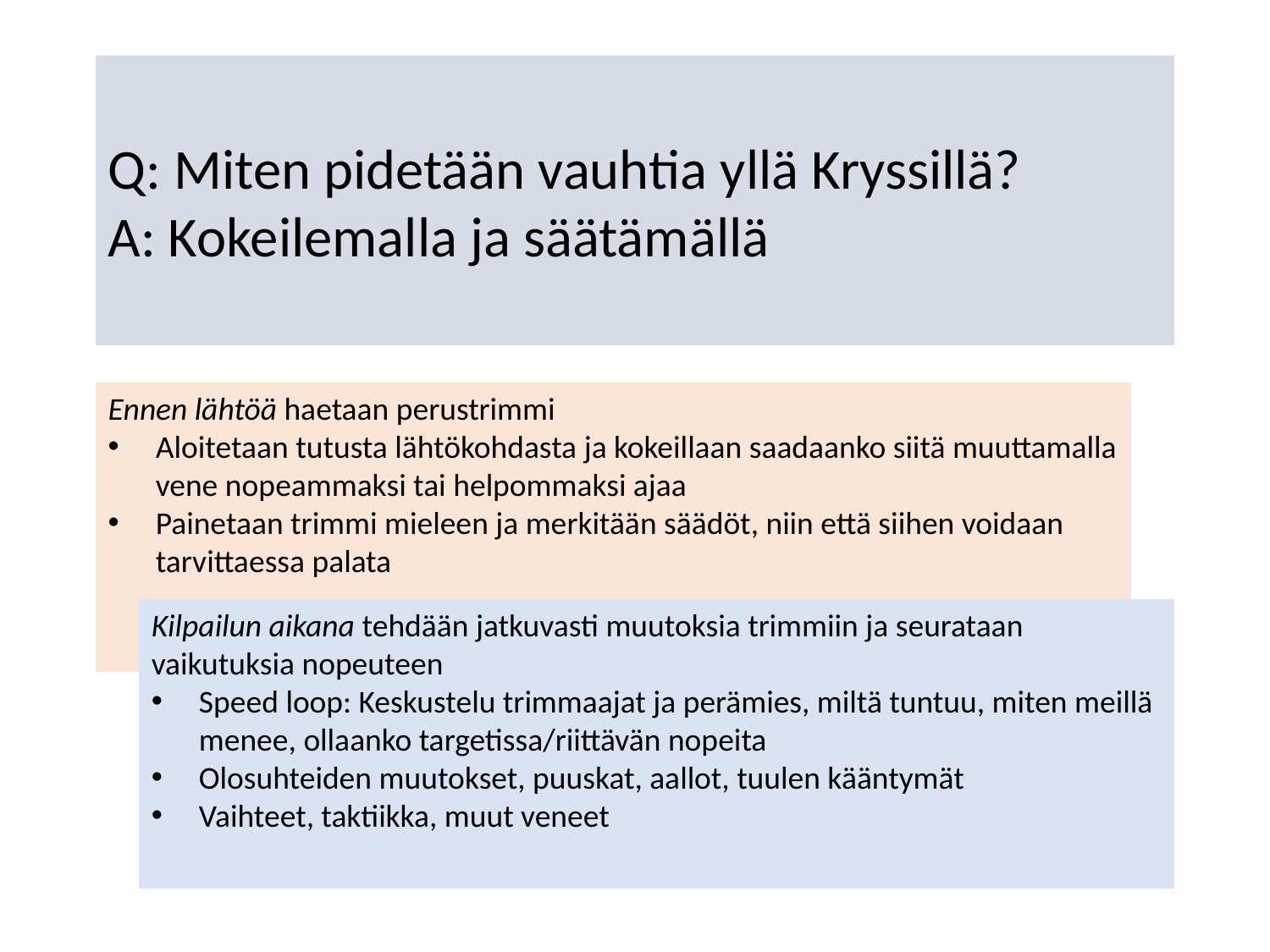

Q: Miten pidetään vauhtia yllä Kryssillä?
A: Kokeilemalla ja säätämällä
Ennen lähtöä haetaan perustrimmi
Aloitetaan tutusta lähtökohdasta ja kokeillaan saadaanko siitä muuttamalla vene nopeammaksi tai helpommaksi ajaa
Painetaan trimmi mieleen ja merkitään säädöt, niin että siihen voidaan tarvittaessa palata
Kilpailun aikana tehdään jatkuvasti muutoksia trimmiin ja seurataan vaikutuksia nopeuteen
Speed loop: Keskustelu trimmaajat ja perämies, miltä tuntuu, miten meillä menee, ollaanko targetissa/riittävän nopeita
Olosuhteiden muutokset, puuskat, aallot, tuulen kääntymät
Vaihteet, taktiikka, muut veneet